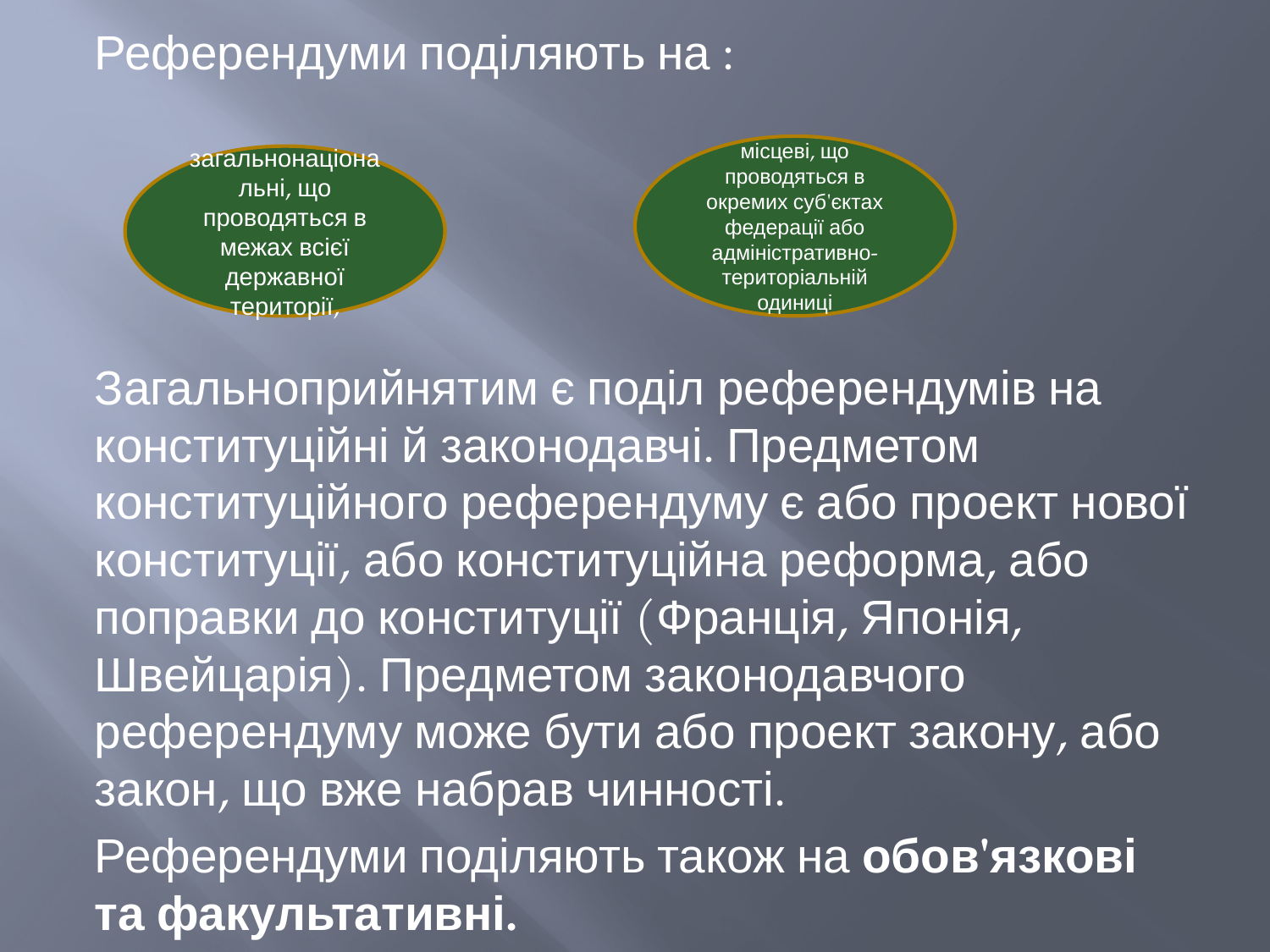

Референдуми поділяють на :

Загальноприйнятим є поділ референдумів на конституційні й законодавчі. Предметом конституційного референдуму є або проект нової конституції, або конституційна реформа, або поправки до конституції (Франція, Японія, Швейцарія). Предметом законодавчого референдуму може бути або проект закону, або закон, що вже набрав чинності.
Референдуми поділяють також на обов'язкові та факультативні.
місцеві, що проводяться в окремих суб'єктах федерації або адміністративно-територіальній одиниці
загальнонаціональні, що проводяться в межах всієї державної території,